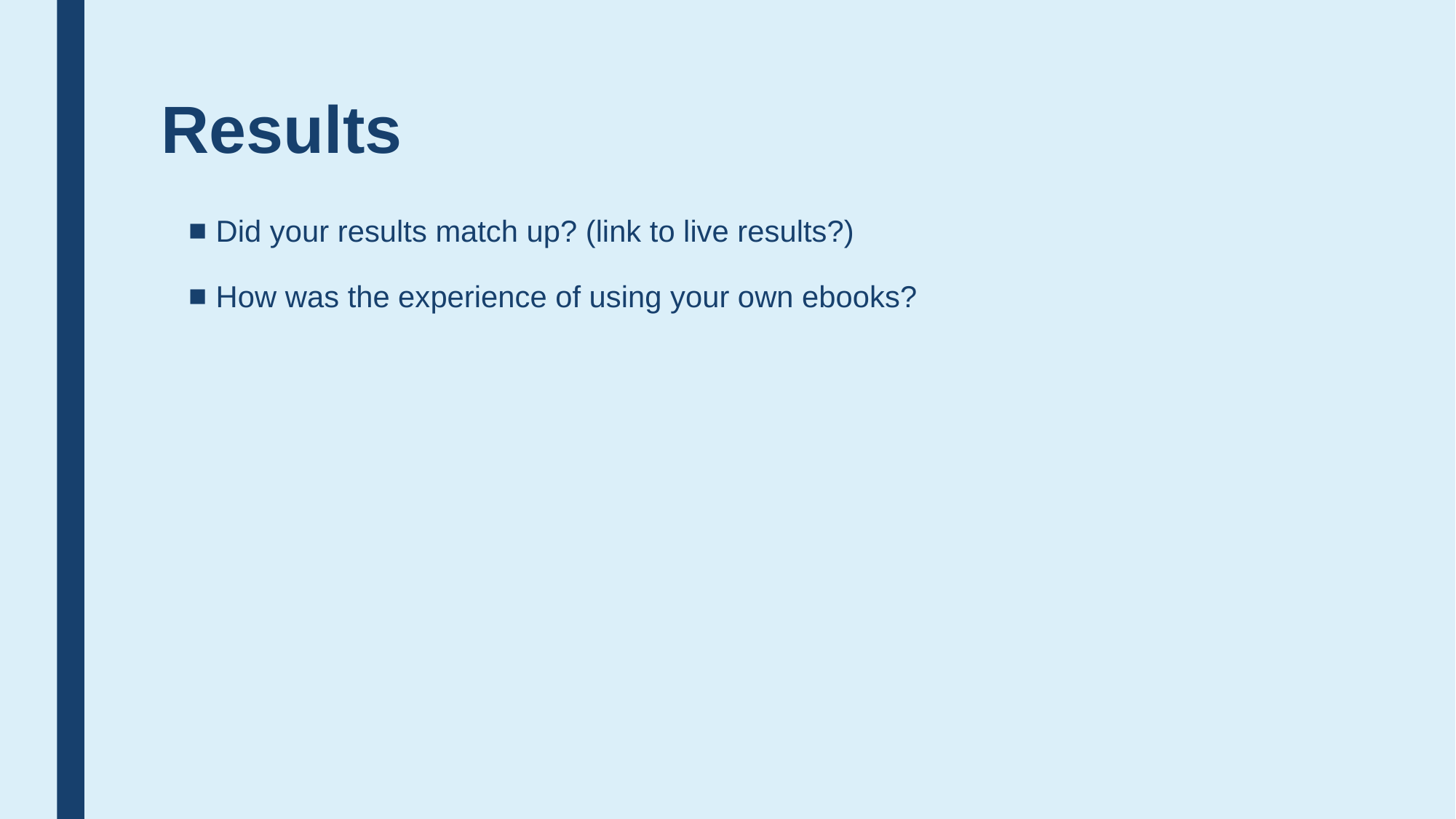

# Results
Did your results match up? (link to live results?)

How was the experience of using your own ebooks?